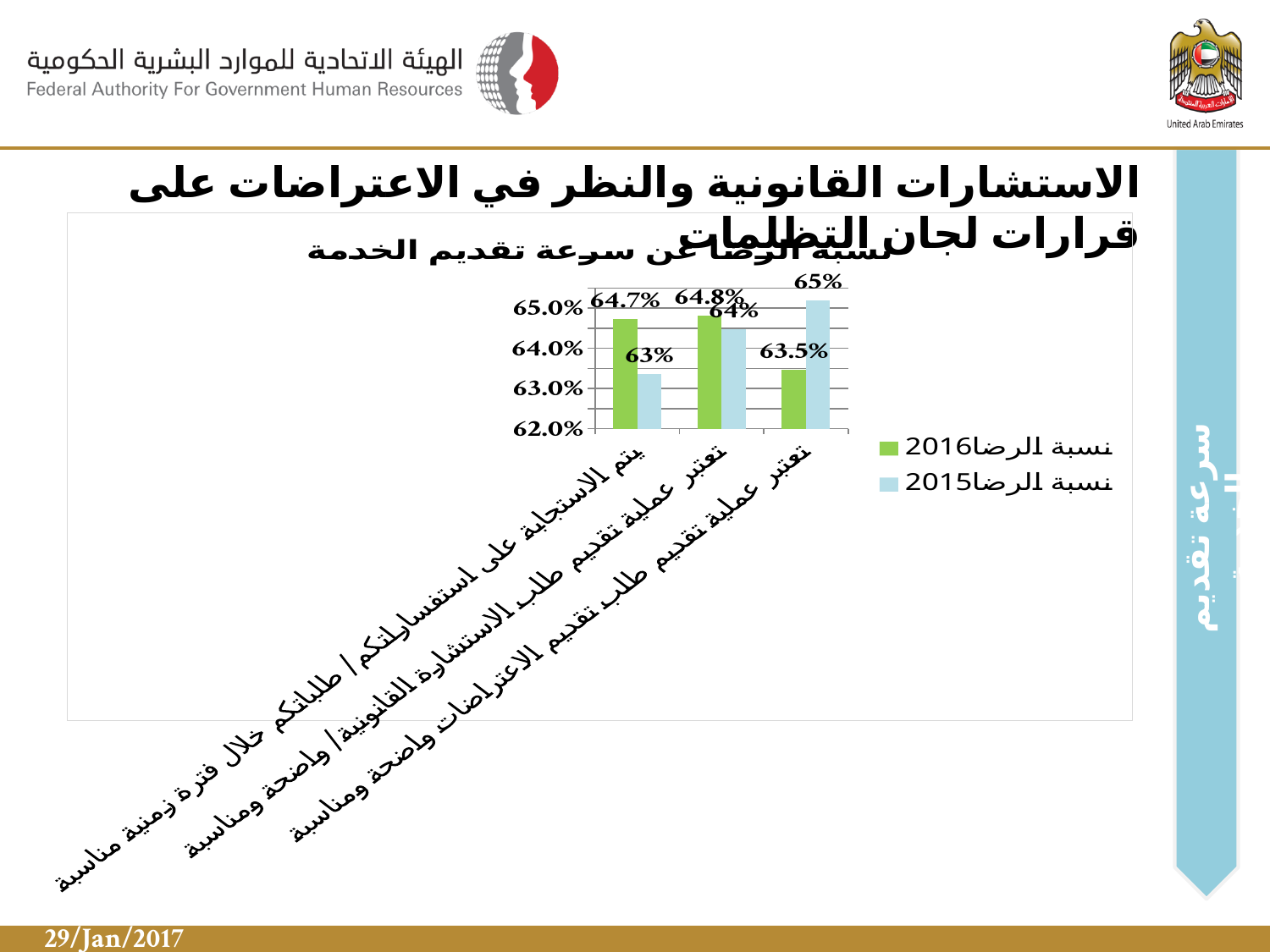

الاستشارات القانونية والنظر في الاعتراضات على قرارات لجان التظلمات

### Chart: نسبة الرضا عن سرعة تقديم الخدمة

| Category | نسبة الرضا2016 | نسبة الرضا2015 |
|---|---|---|
| يتم الاستجابة على استفساراتكم/ طلباتكم خلال فترة زمنية مناسبة | 0.6471947194719472 | 0.6336917562724015 |
| تعتبر عملية تقديم طلب الاستشارة القانونية/ واضحة ومناسبة | 0.6481848184818482 | 0.6448028673835126 |
|  تعتبر عملية تقديم طلب تقديم الاعتراضات واضحة ومناسبة | 0.6346534653465347 | 0.6519713261648745 |
سرعة تقديم الخدمة